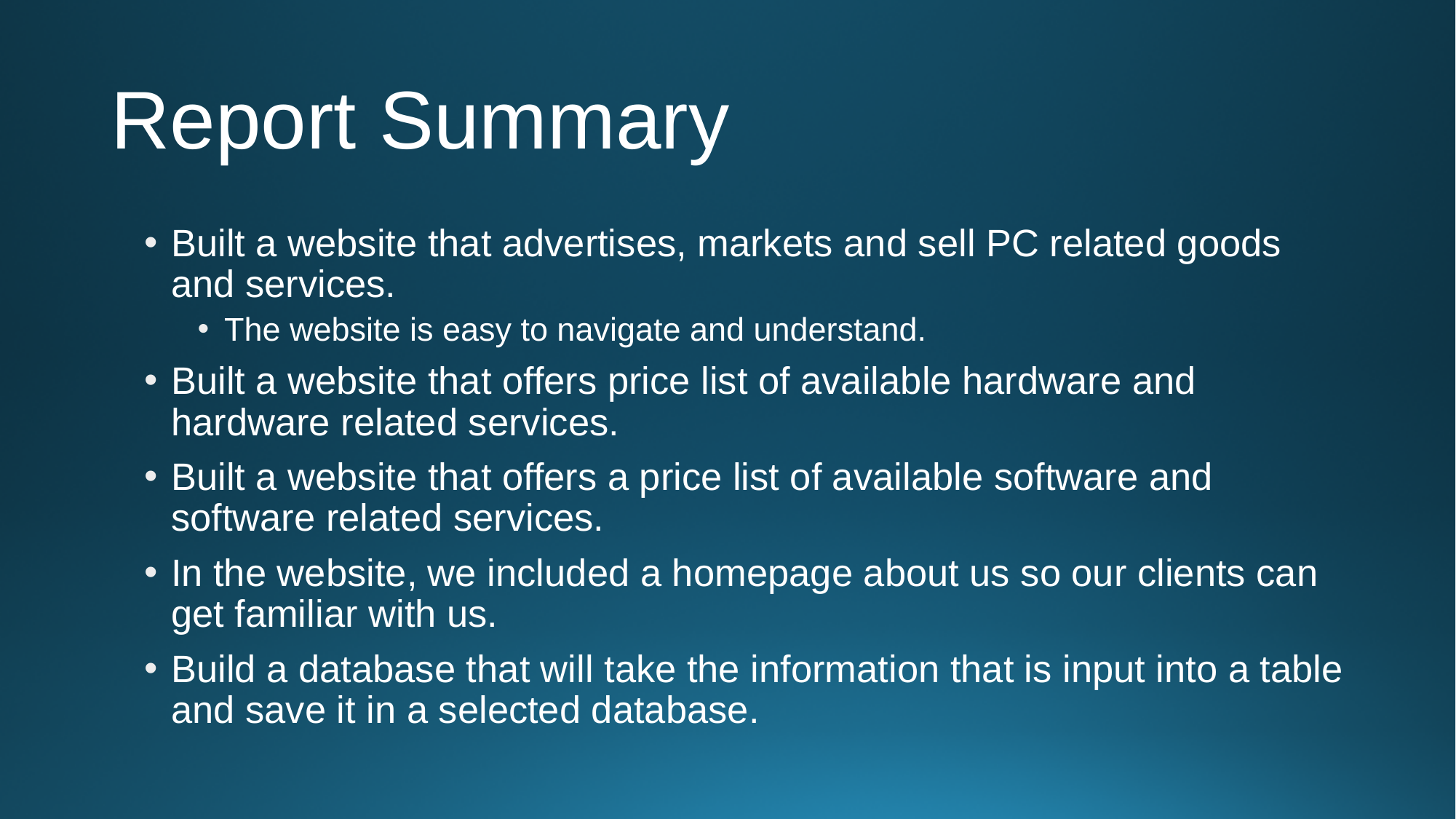

# Report Summary
Built a website that advertises, markets and sell PC related goods and services.
The website is easy to navigate and understand.
Built a website that offers price list of available hardware and hardware related services.
Built a website that offers a price list of available software and software related services.
In the website, we included a homepage about us so our clients can get familiar with us.
Build a database that will take the information that is input into a table and save it in a selected database.